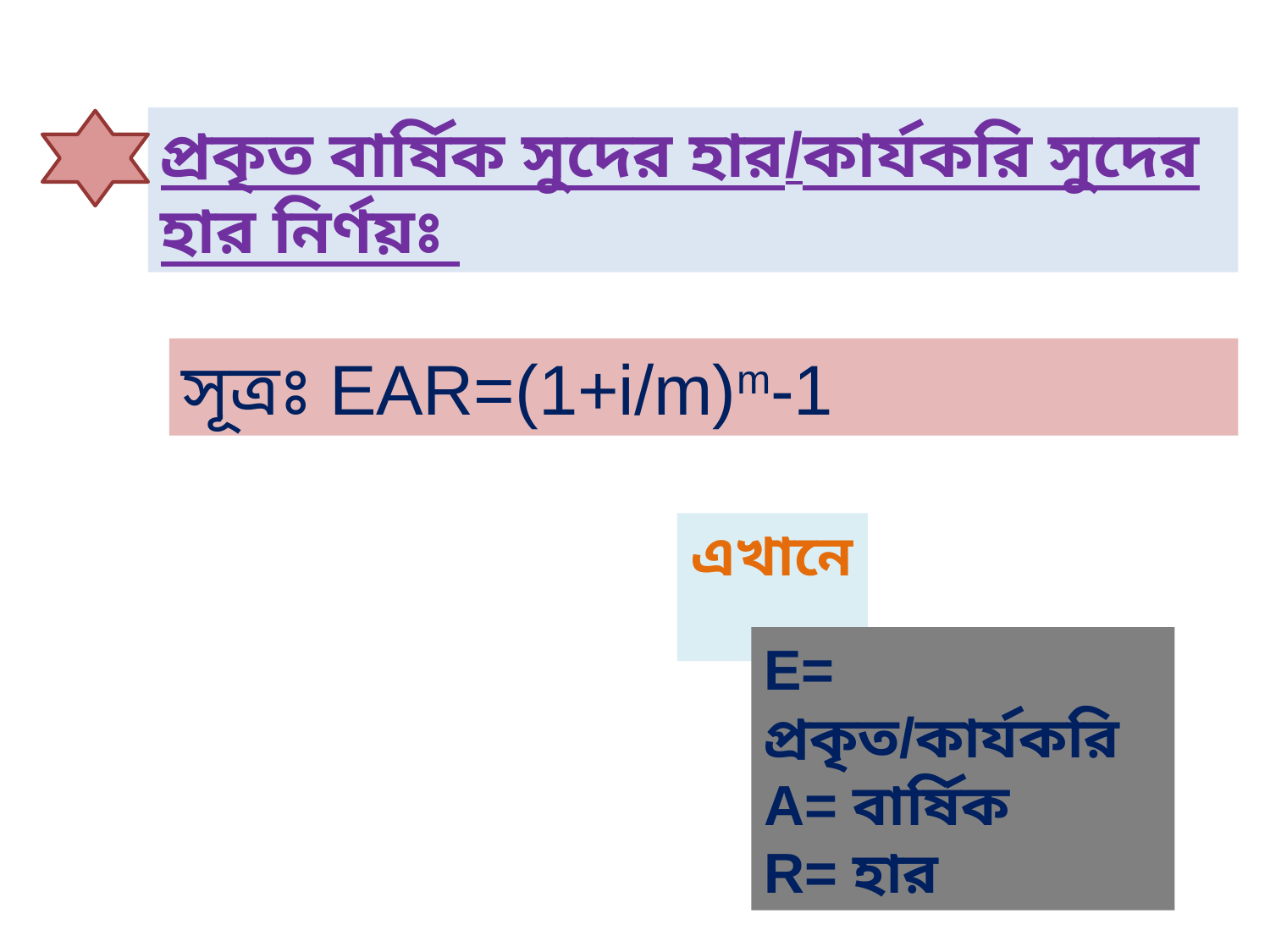

প্রকৃত বার্ষিক সুদের হার/কার্যকরি সুদের হার নির্ণয়ঃ

সূত্রঃ EAR=(1+i/m)m-1
এখানে,
E= প্রকৃত/কার্যকরি
A= বার্ষিক
R= হার